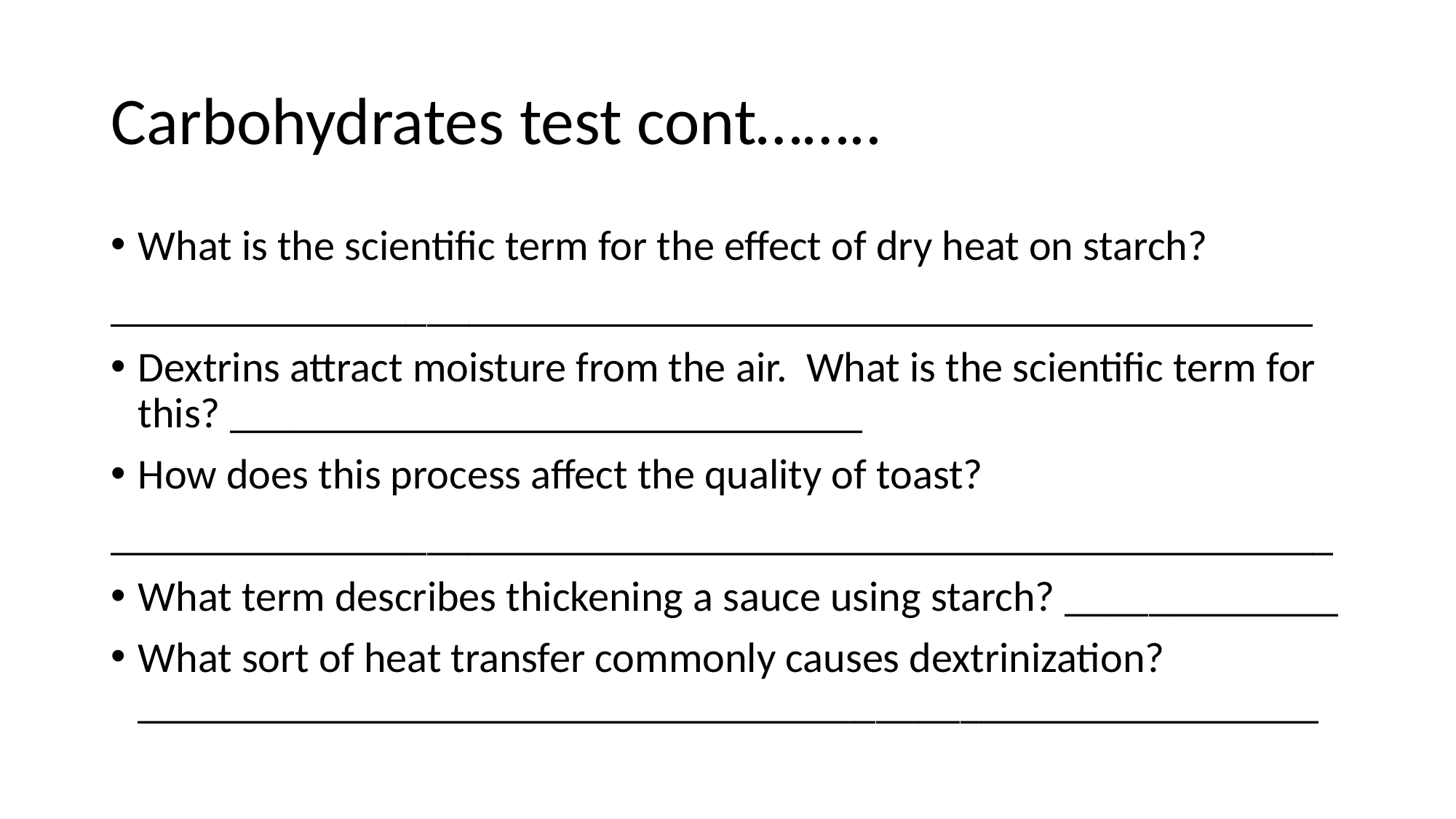

# Carbohydrates test cont……..
What is the scientific term for the effect of dry heat on starch?
_________________________________________________________
Dextrins attract moisture from the air.  What is the scientific term for this? ______________________________
How does this process affect the quality of toast?
__________________________________________________________
What term describes thickening a sauce using starch? _____________
What sort of heat transfer commonly causes dextrinization? ________________________________________________________